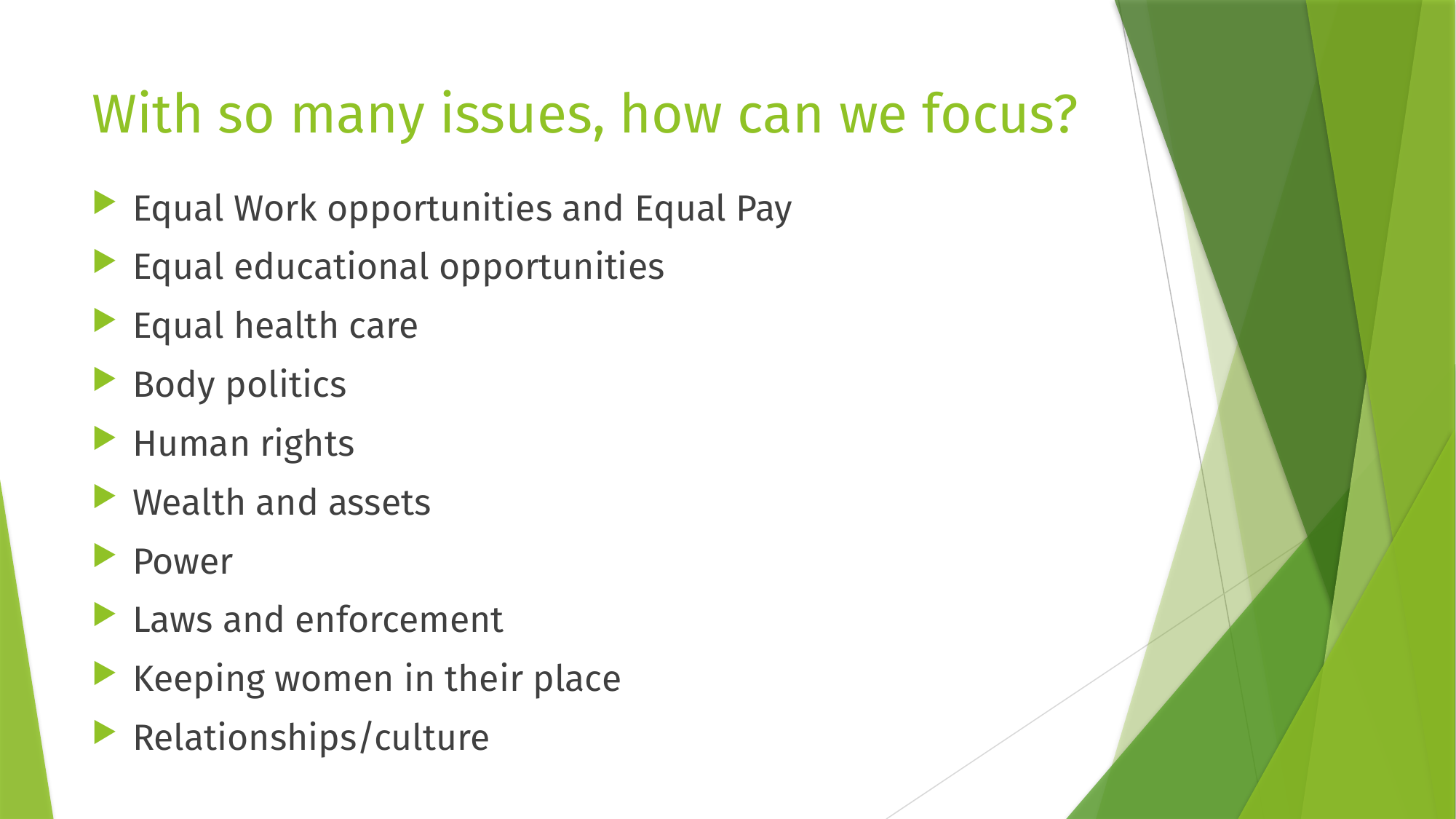

# With so many issues, how can we focus?
Equal Work opportunities and Equal Pay
Equal educational opportunities
Equal health care
Body politics
Human rights
Wealth and assets
Power
Laws and enforcement
Keeping women in their place
Relationships/culture